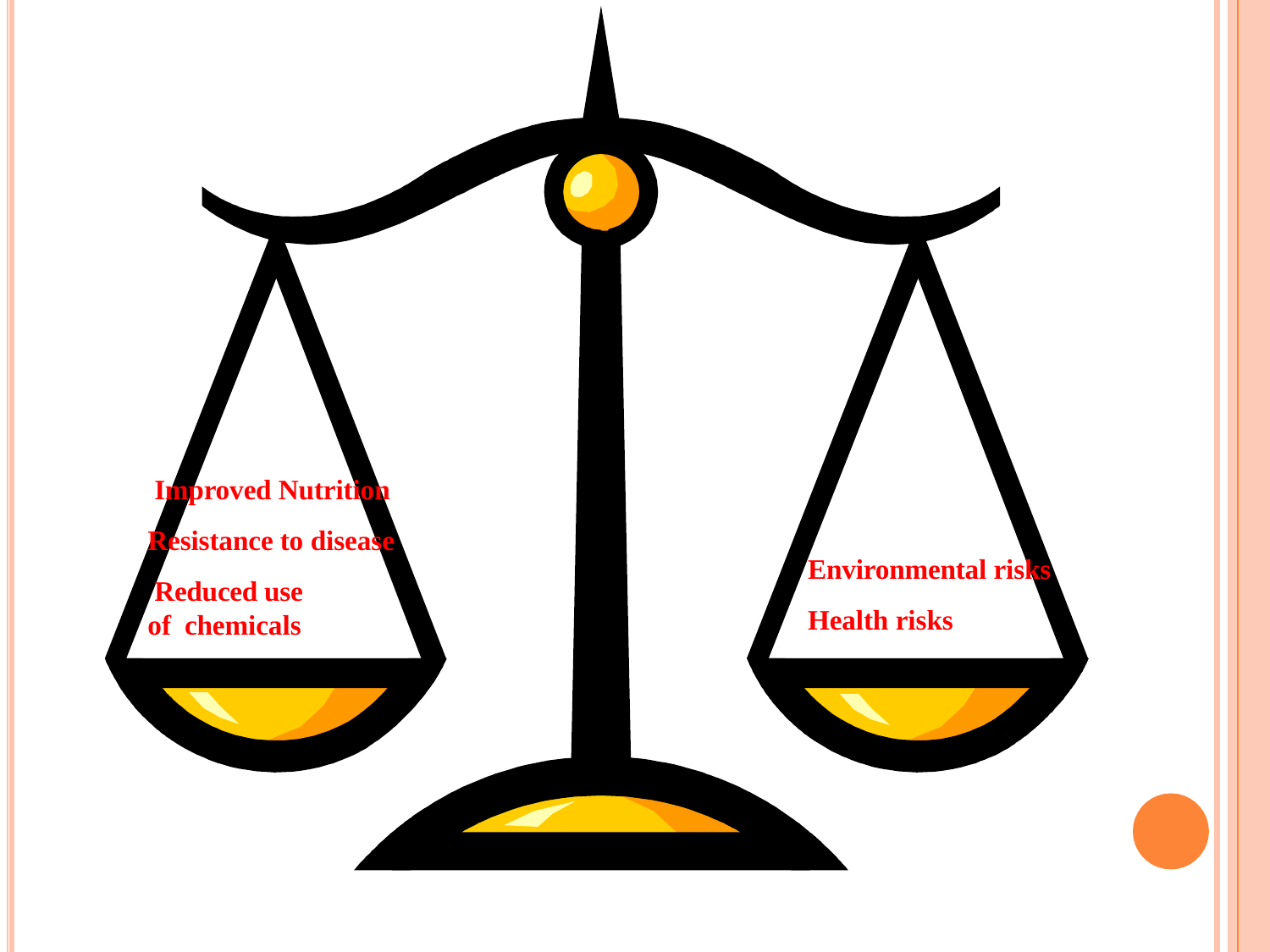

Improved Nutrition  Resistance to disease
Reduced use of  chemicals
Environmental risks
Health risks